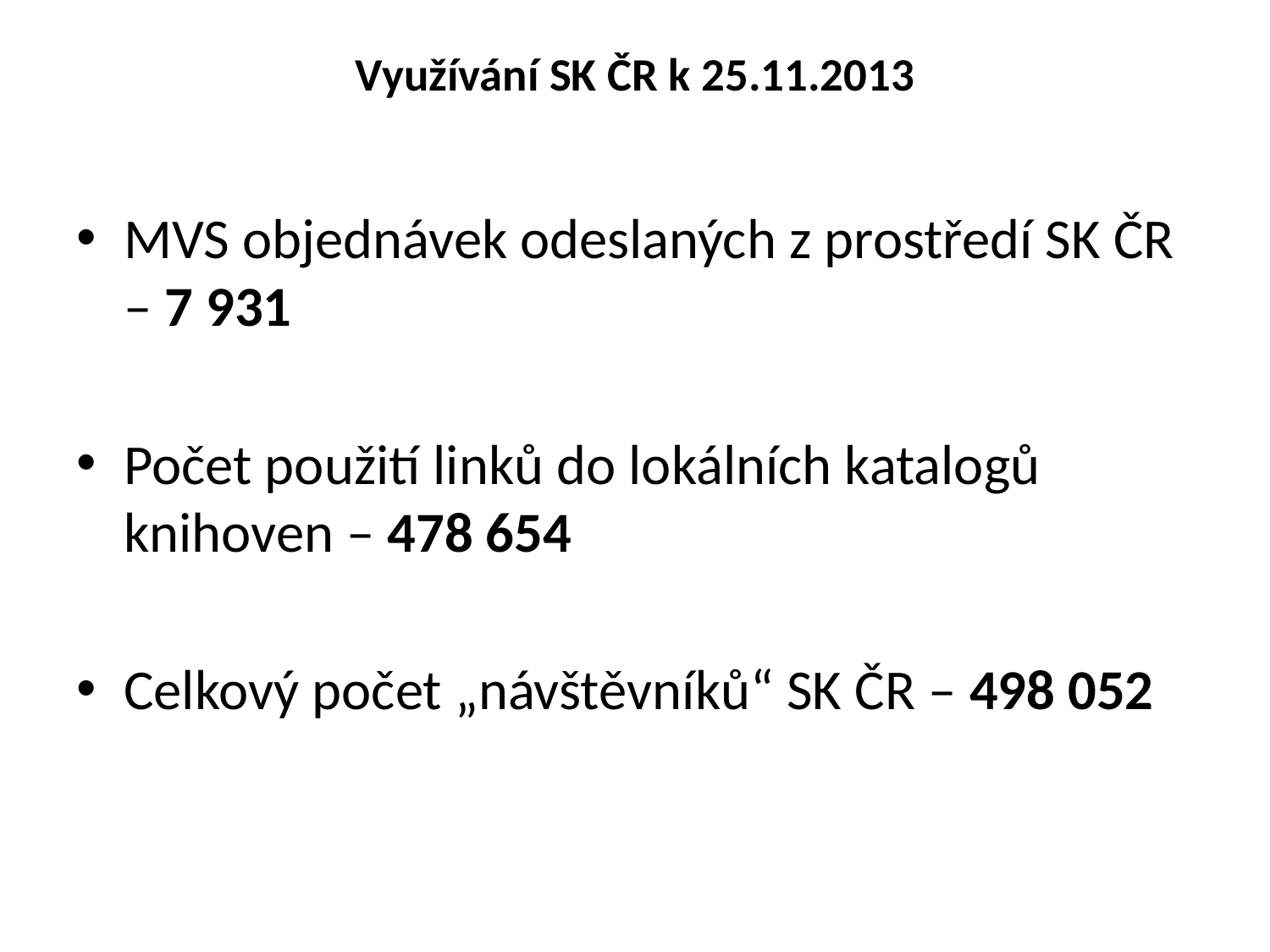

# Využívání SK ČR k 25.11.2013
MVS objednávek odeslaných z prostředí SK ČR – 7 931

Počet použití linků do lokálních katalogů knihoven – 478 654

Celkový počet „návštěvníků“ SK ČR – 498 052